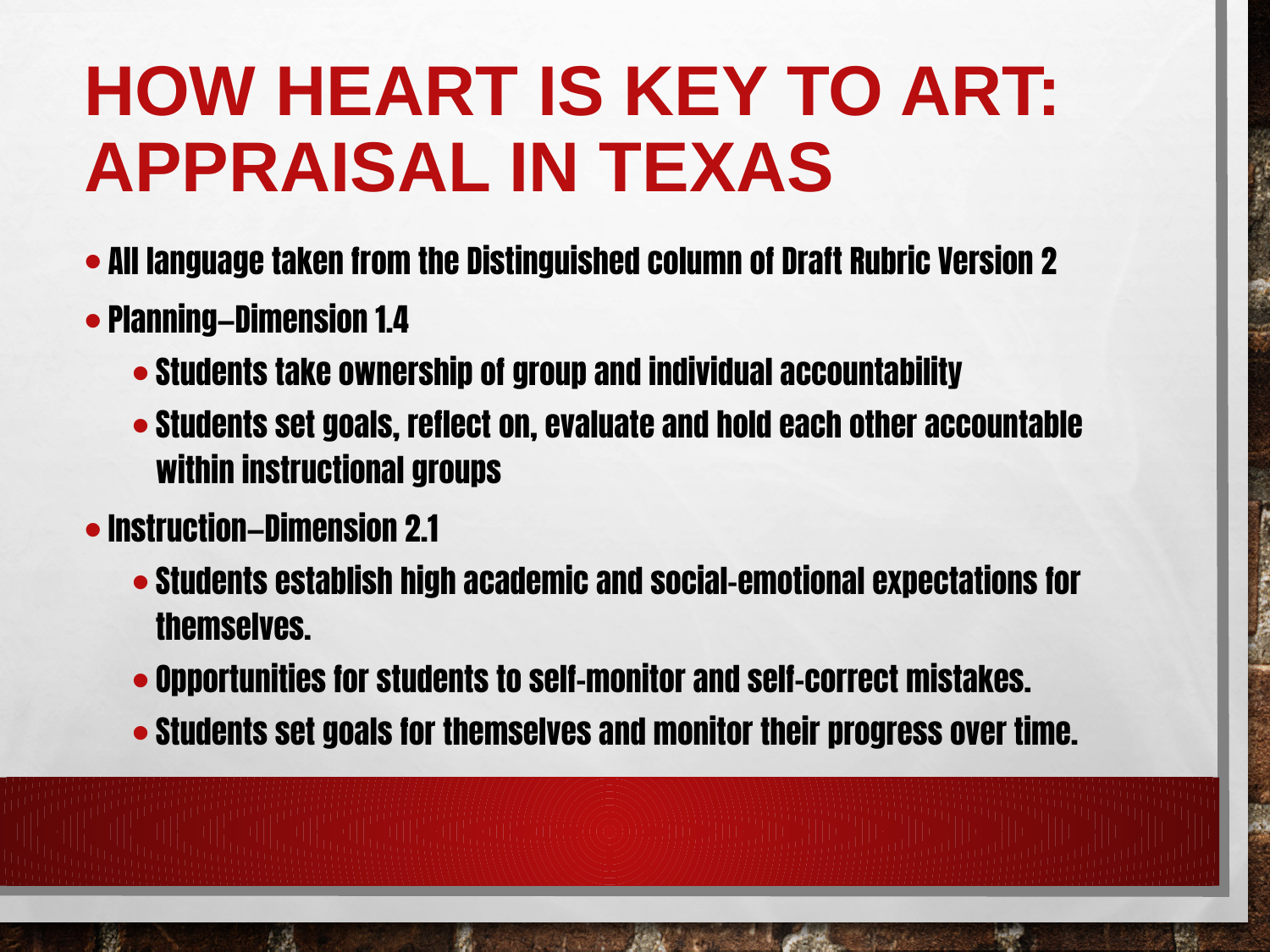

# How heart Is Key to Art: Appraisal in Texas
All language taken from the Distinguished column of Draft Rubric Version 2
Planning—Dimension 1.4
Students take ownership of group and individual accountability
Students set goals, reflect on, evaluate and hold each other accountable within instructional groups
Instruction—Dimension 2.1
Students establish high academic and social-emotional expectations for themselves.
Opportunities for students to self-monitor and self-correct mistakes.
Students set goals for themselves and monitor their progress over time.